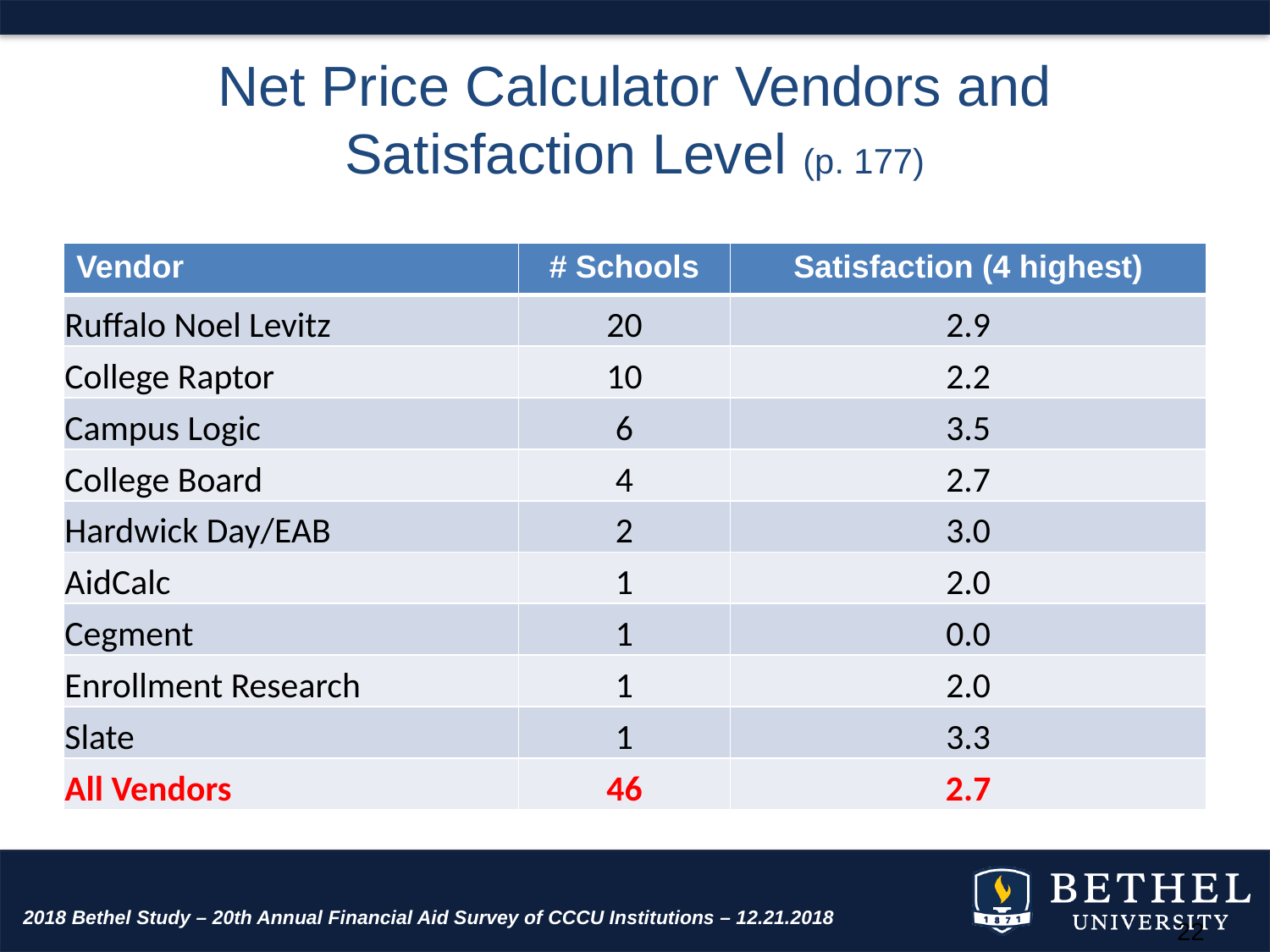

# Net Price Calculator Vendors and Satisfaction Level (p. 177)
| Vendor | # Schools | Satisfaction (4 highest) |
| --- | --- | --- |
| Ruffalo Noel Levitz | 20 | 2.9 |
| College Raptor | 10 | 2.2 |
| Campus Logic | 6 | 3.5 |
| College Board | 4 | 2.7 |
| Hardwick Day/EAB | 2 | 3.0 |
| AidCalc | 1 | 2.0 |
| Cegment | 1 | 0.0 |
| Enrollment Research | 1 | 2.0 |
| Slate | 1 | 3.3 |
| All Vendors | 46 | 2.7 |
2018 Bethel Study – 20th Annual Financial Aid Survey of CCCU Institutions – 12.21.2018
22